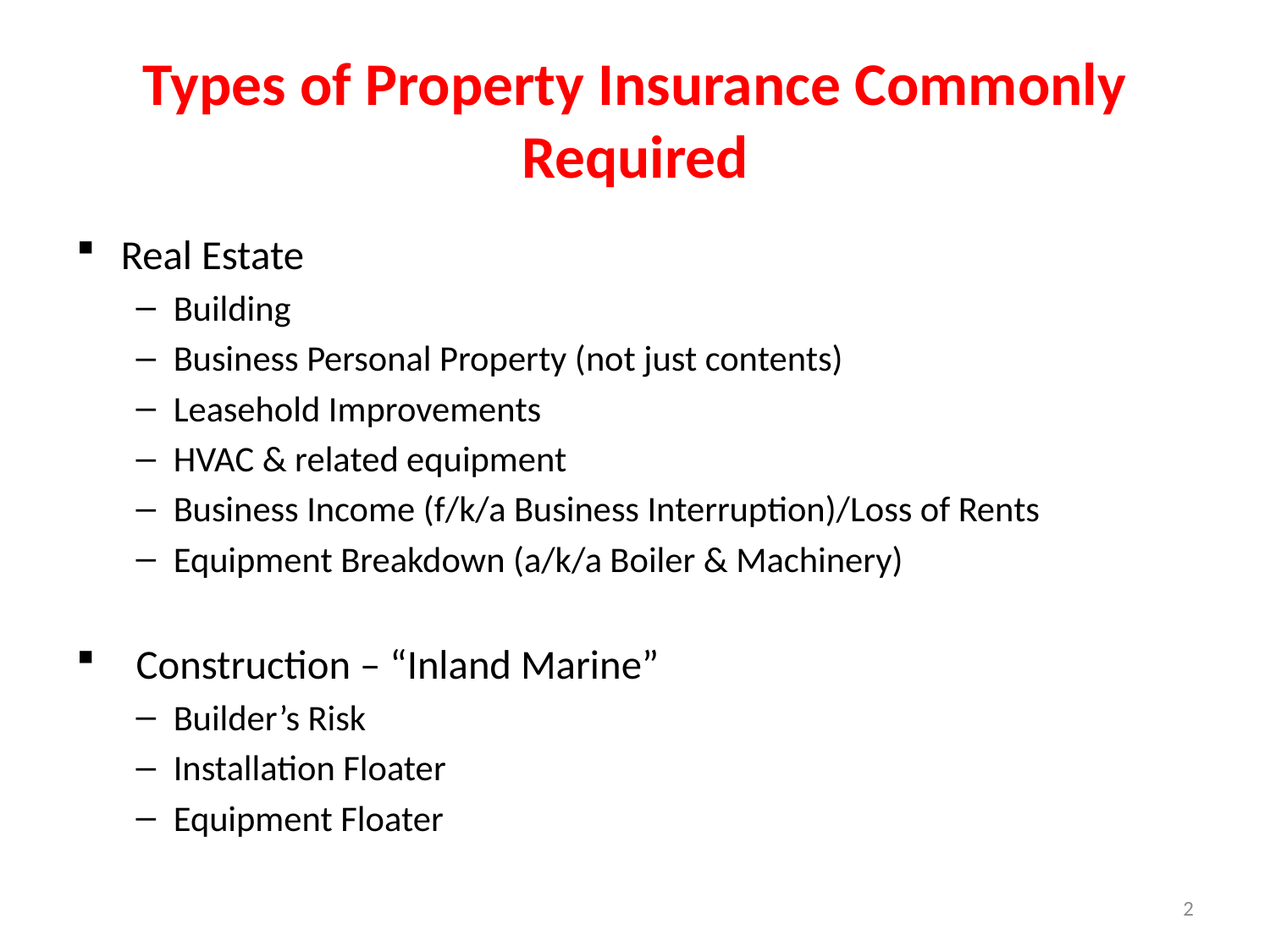

# Types of Property Insurance Commonly Required
Real Estate
Building
Business Personal Property (not just contents)
Leasehold Improvements
HVAC & related equipment
Business Income (f/k/a Business Interruption)/Loss of Rents
Equipment Breakdown (a/k/a Boiler & Machinery)

Construction – “Inland Marine”
Builder’s Risk
Installation Floater
Equipment Floater

2